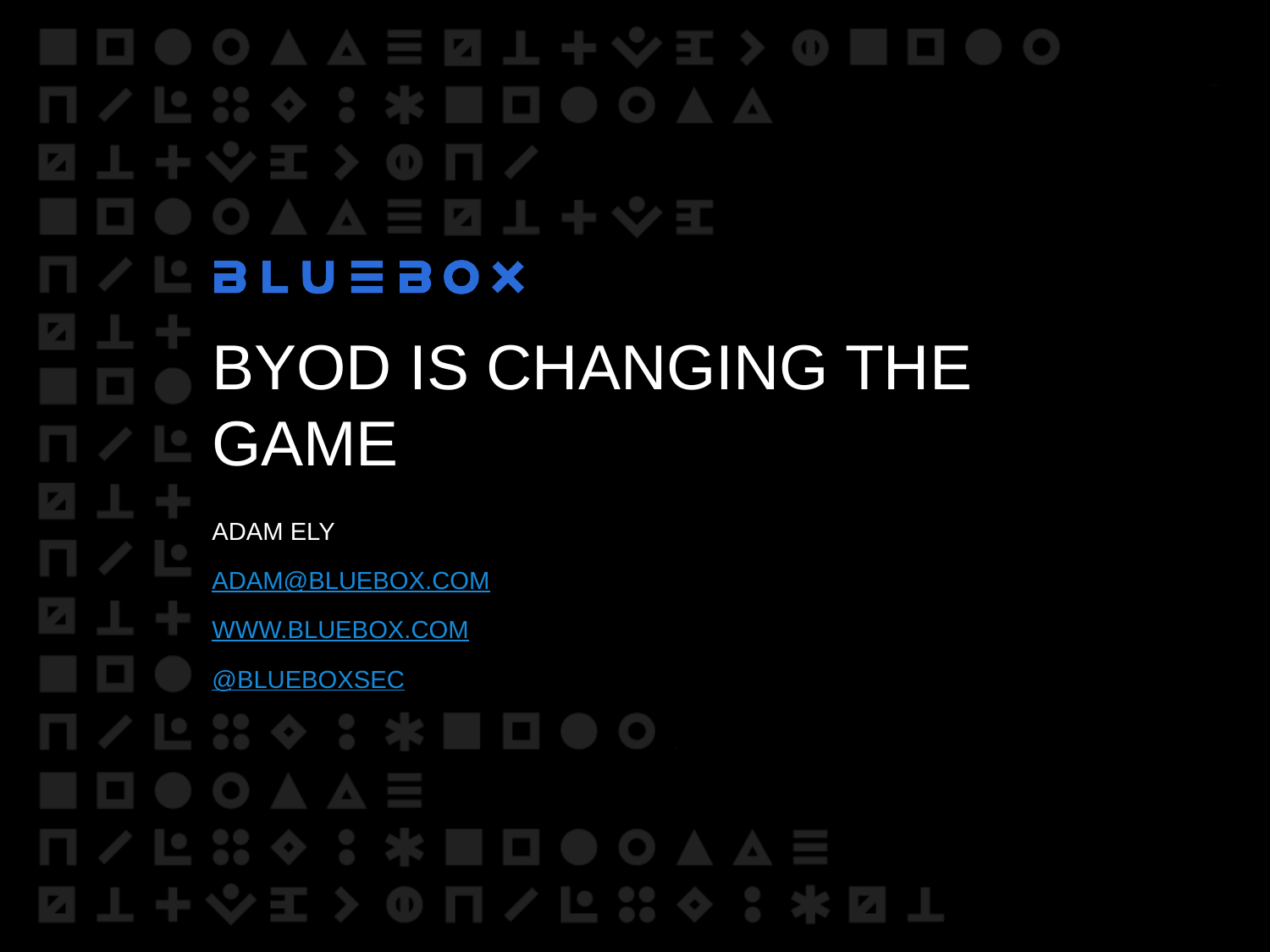

# BYOD is changing the game

Adam Ely
adam@bluebox.com
www.bluebox.com
@BLUEBOXSEC